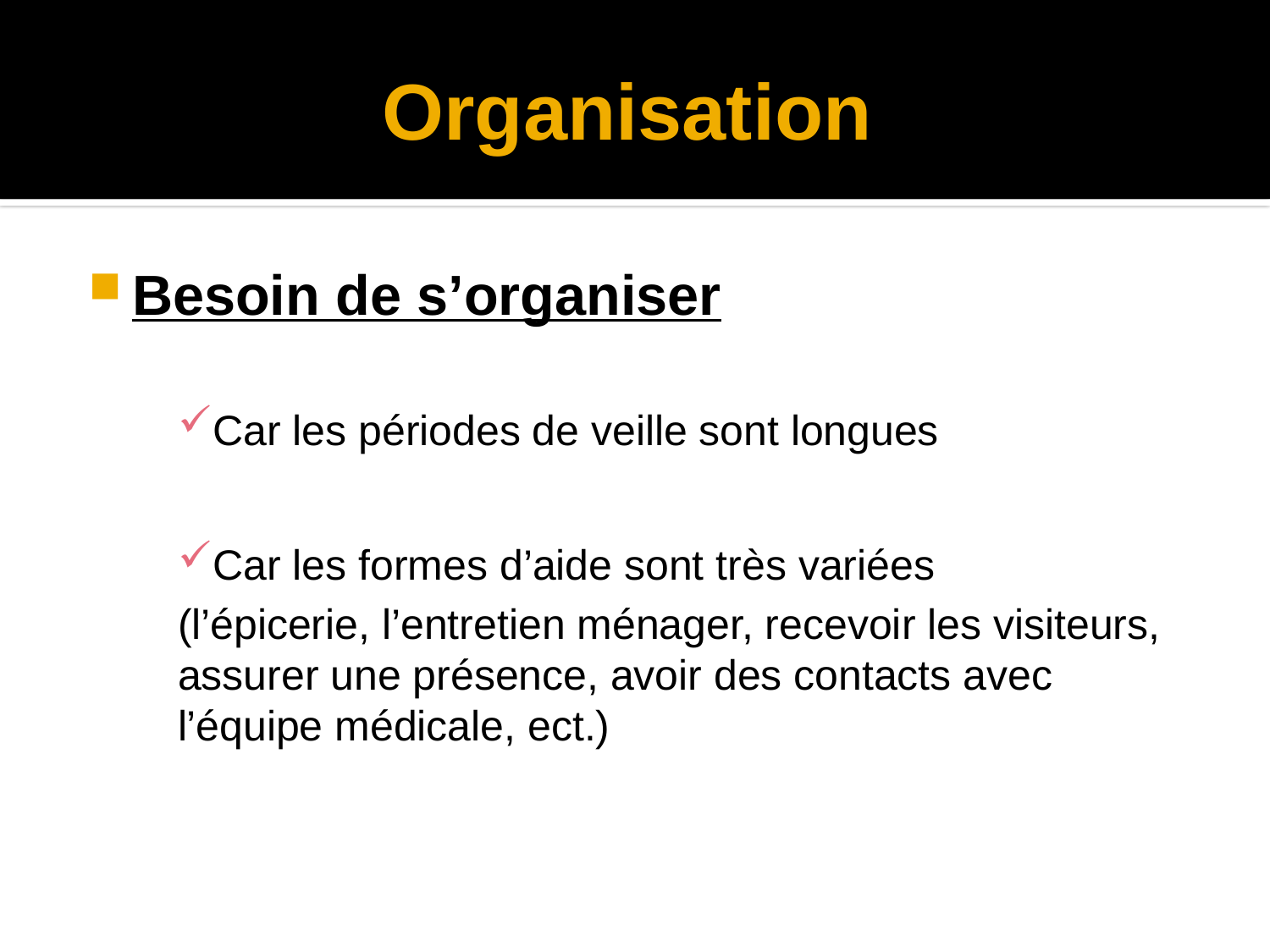

# Organisation
Besoin de s’organiser

Car les périodes de veille sont longues

Car les formes d’aide sont très variées
(l’épicerie, l’entretien ménager, recevoir les visiteurs, assurer une présence, avoir des contacts avec l’équipe médicale, ect.)